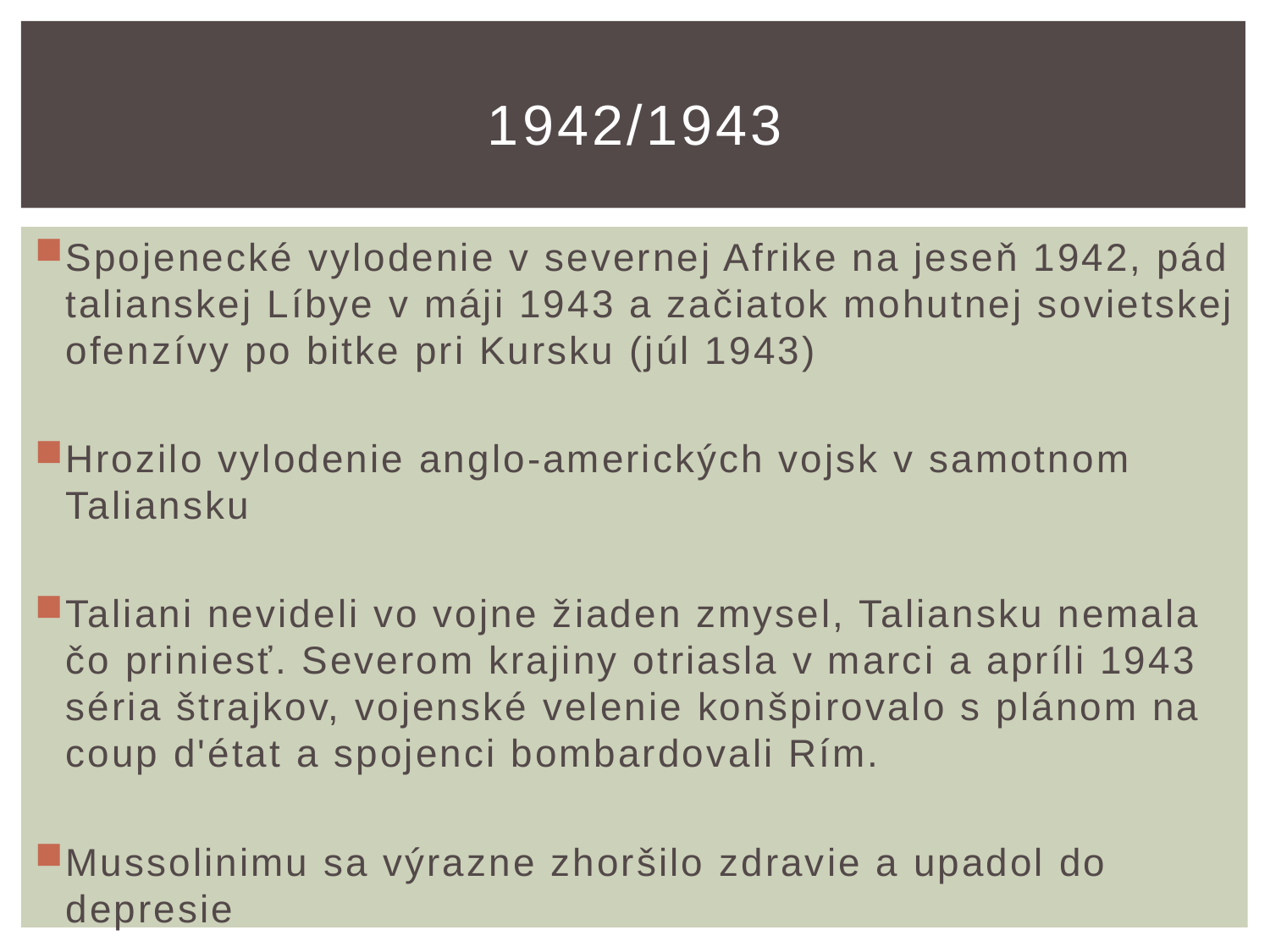

# 1942/1943
Spojenecké vylodenie v severnej Afrike na jeseň 1942, pád talianskej Líbye v máji 1943 a začiatok mohutnej sovietskej ofenzívy po bitke pri Kursku (júl 1943)

Hrozilo vylodenie anglo-amerických vojsk v samotnom Taliansku

Taliani nevideli vo vojne žiaden zmysel, Taliansku nemala čo priniesť. Severom krajiny otriasla v marci a apríli 1943 séria štrajkov, vojenské velenie konšpirovalo s plánom na coup d'état a spojenci bombardovali Rím.

Mussolinimu sa výrazne zhoršilo zdravie a upadol do depresie